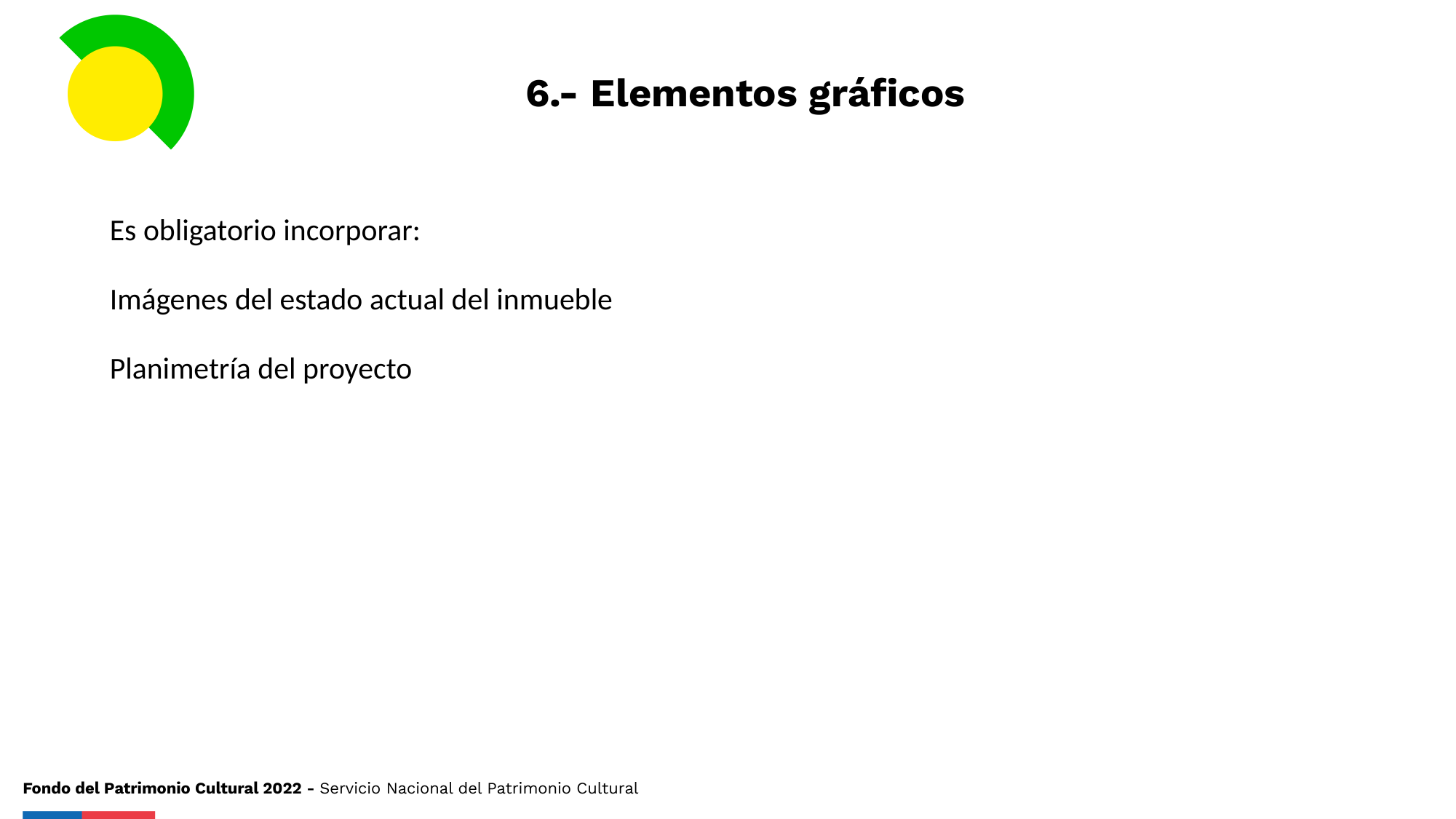

6.- Elementos gráficos
Es obligatorio incorporar:
Imágenes del estado actual del inmueble
Planimetría del proyecto